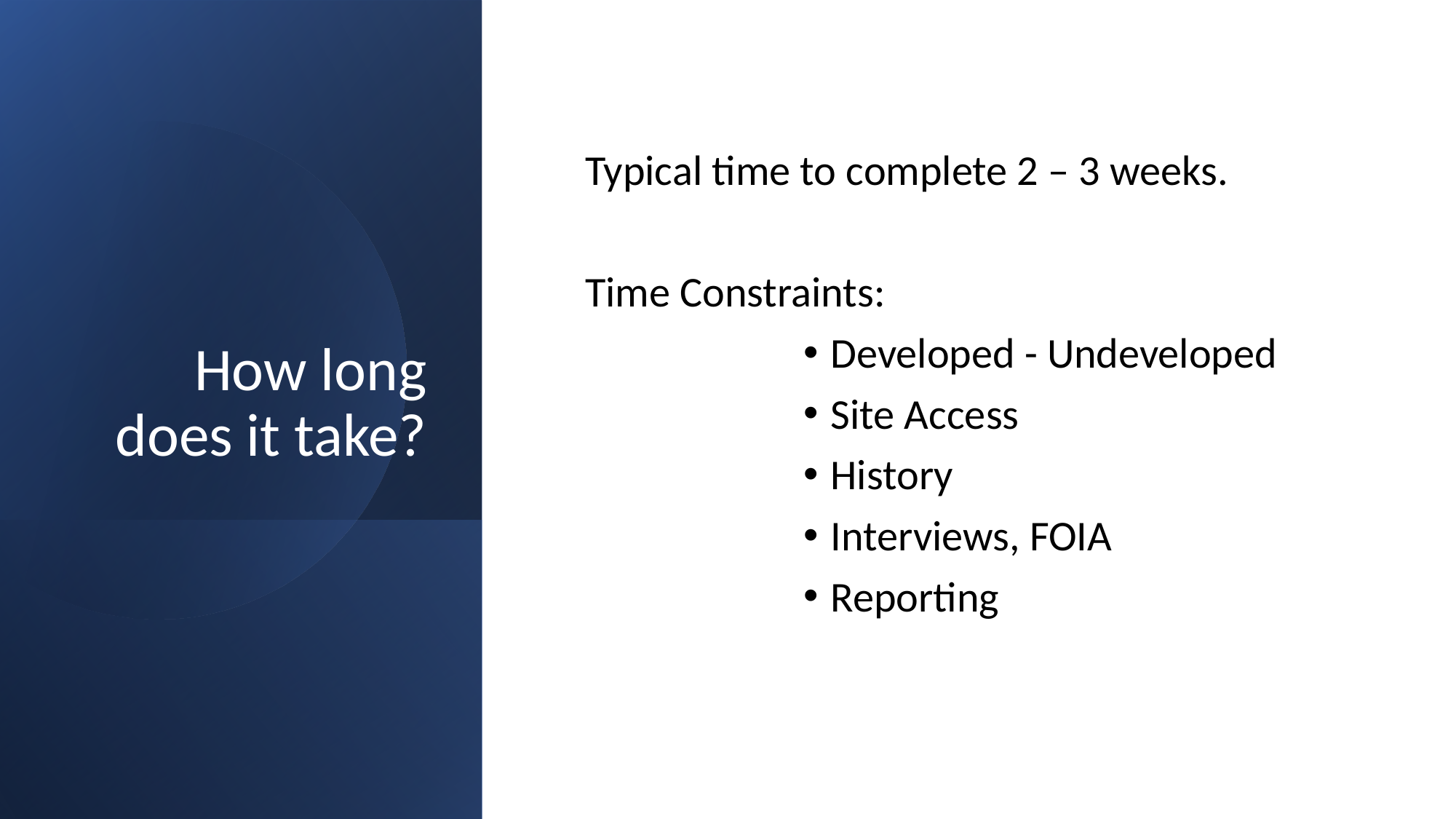

# How long does it take?
Typical time to complete 2 – 3 weeks.

Time Constraints:
Developed - Undeveloped
Site Access
History
Interviews, FOIA
Reporting